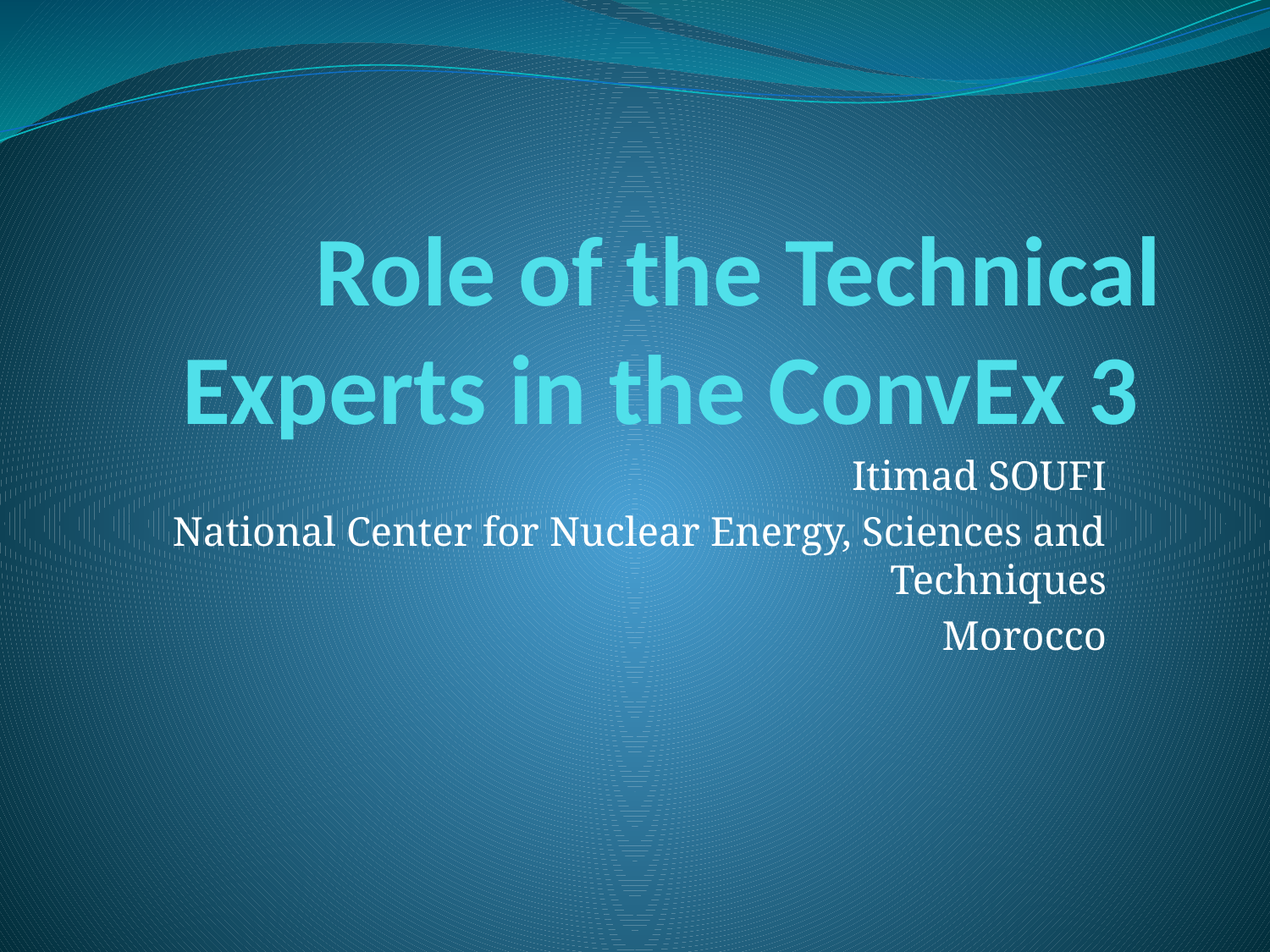

# Role of the Technical Experts in the ConvEx 3
Itimad SOUFI
National Center for Nuclear Energy, Sciences and Techniques
Morocco